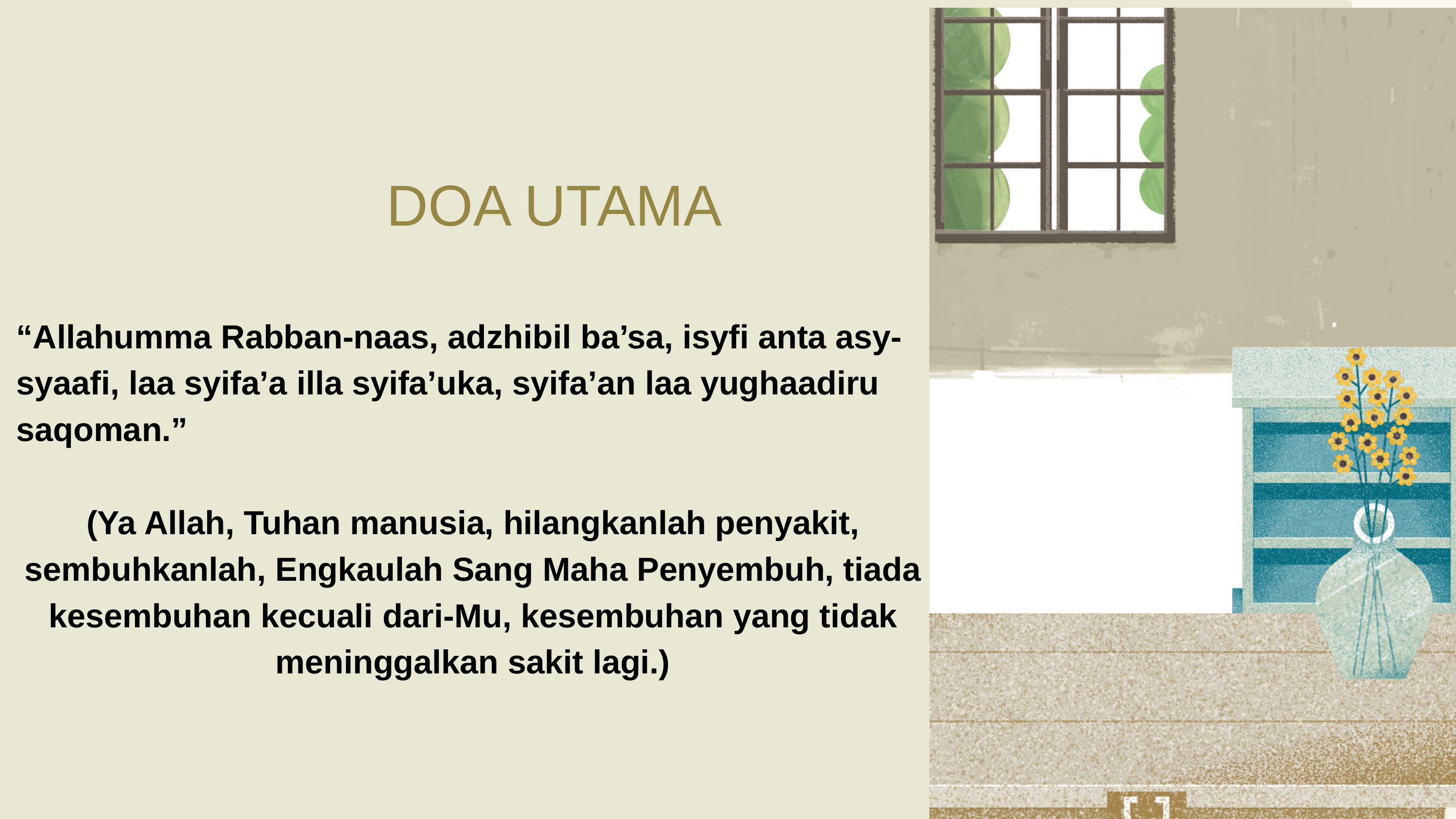

DOA UTAMA
“Allahumma Rabban-naas, adzhibil ba’sa, isyfi anta asy-syaafi, laa syifa’a illa syifa’uka, syifa’an laa yughaadiru saqoman.”

(Ya Allah, Tuhan manusia, hilangkanlah penyakit, sembuhkanlah, Engkaulah Sang Maha Penyembuh, tiada kesembuhan kecuali dari-Mu, kesembuhan yang tidak meninggalkan sakit lagi.)